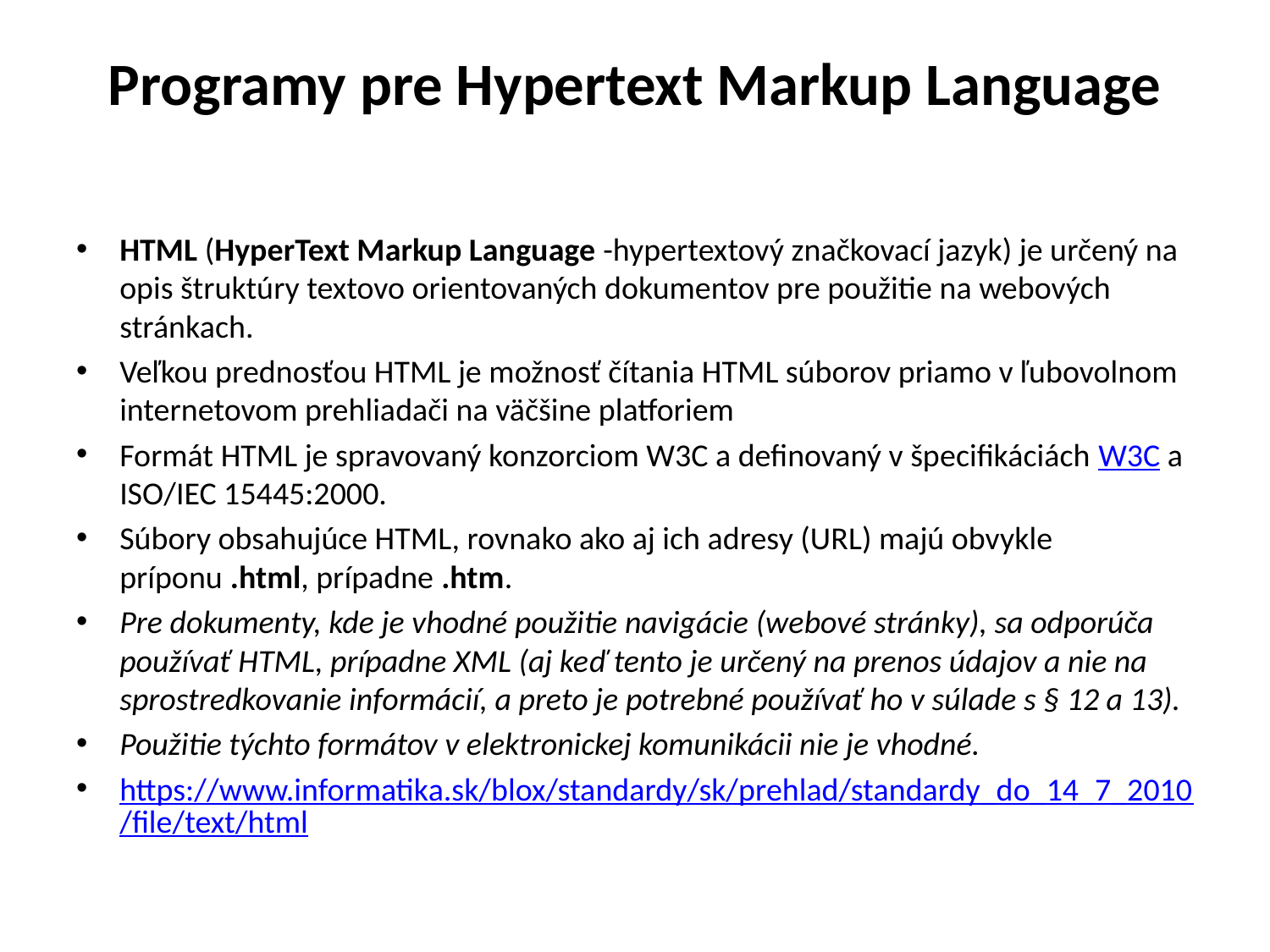

# Programy pre Hypertext Markup Language
HTML (HyperText Markup Language -hypertextový značkovací jazyk) je určený na opis štruktúry textovo orientovaných dokumentov pre použitie na webových stránkach.
Veľkou prednosťou HTML je možnosť čítania HTML súborov priamo v ľubovolnom internetovom prehliadači na väčšine platforiem
Formát HTML je spravovaný konzorciom W3C a definovaný v špecifikáciách W3C a ISO/IEC 15445:2000.
Súbory obsahujúce HTML, rovnako ako aj ich adresy (URL) majú obvykle príponu .html, prípadne .htm.
Pre dokumenty, kde je vhodné použitie navigácie (webové stránky), sa odporúča používať HTML, prípadne XML (aj keď tento je určený na prenos údajov a nie na sprostredkovanie informácií, a preto je potrebné používať ho v súlade s § 12 a 13).
Použitie týchto formátov v elektronickej komunikácii nie je vhodné.
https://www.informatika.sk/blox/standardy/sk/prehlad/standardy_do_14_7_2010/file/text/html